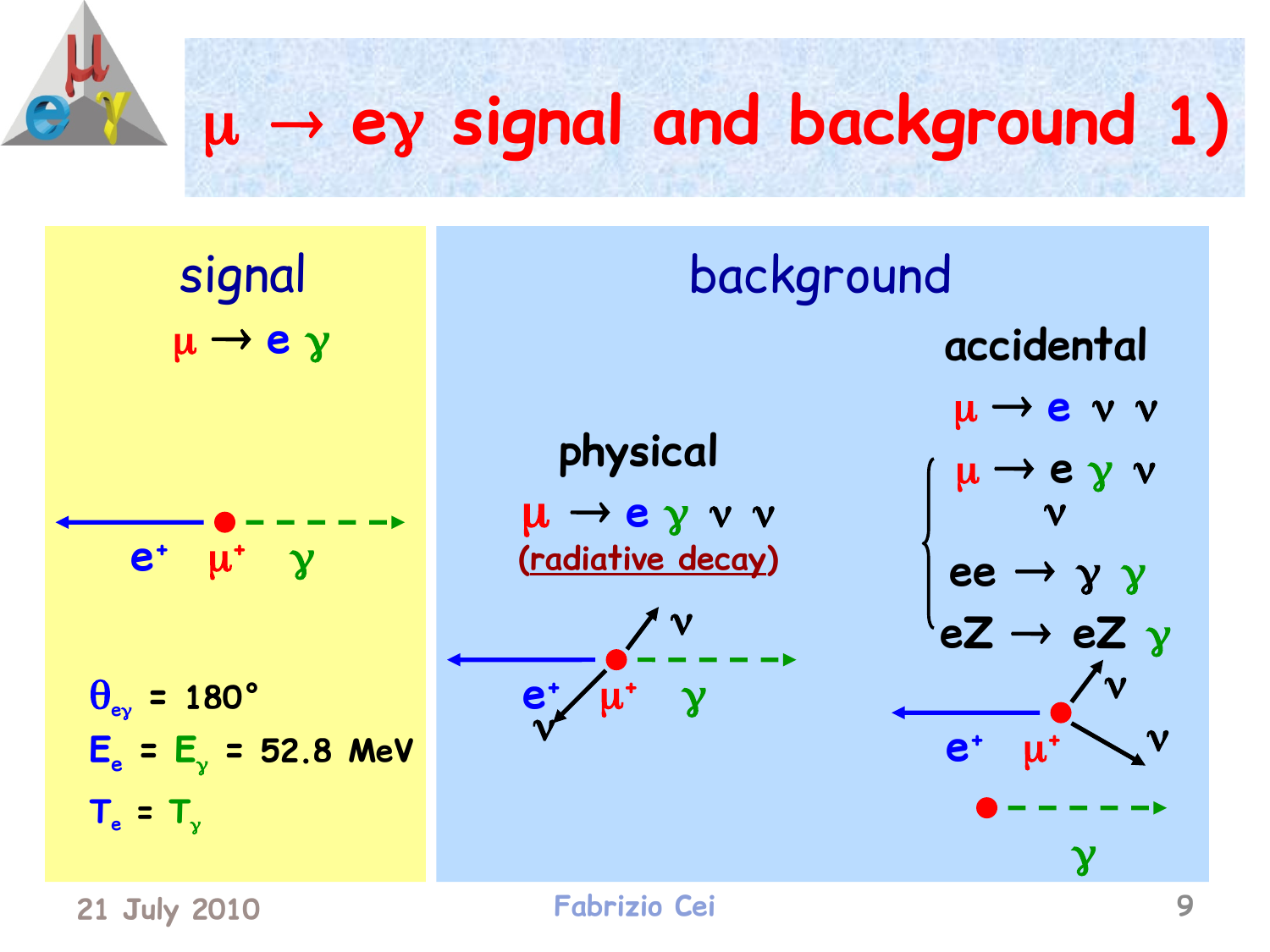

# μ → eγ signal and background 1)

background
signal
μ → e γ
accidental
μ → e ν ν
μ → e γ ν ν
ee → γ γ
eZ → eZ γ

physical
μ → e γ ν ν
(radiative decay)

 	e+	 μ+ 	γ

ν

 	e+	 μ+ 	γ

ν
ν

ν

 	e+	 μ+
θeγ = 180°
Ee = Eγ = 52.8 MeV
Te = Tγ

	γ
21 July 2010
Fabrizio Cei
9